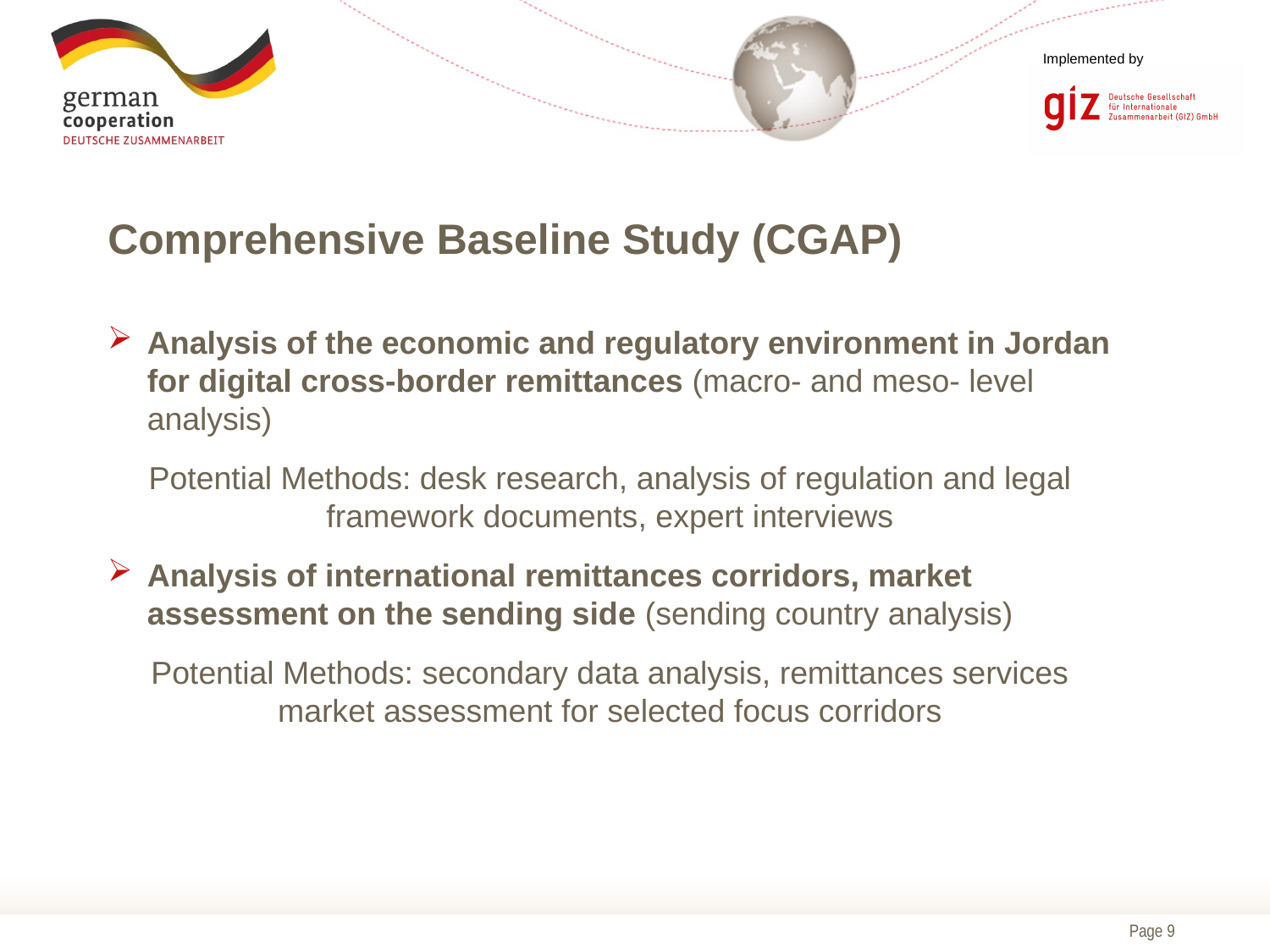

# Comprehensive Baseline Study (CGAP)
Analysis of the economic and regulatory environment in Jordan for digital cross-border remittances (macro- and meso- level analysis)
Potential Methods: desk research, analysis of regulation and legal framework documents, expert interviews
Analysis of international remittances corridors, market assessment on the sending side (sending country analysis)
Potential Methods: secondary data analysis, remittances services market assessment for selected focus corridors